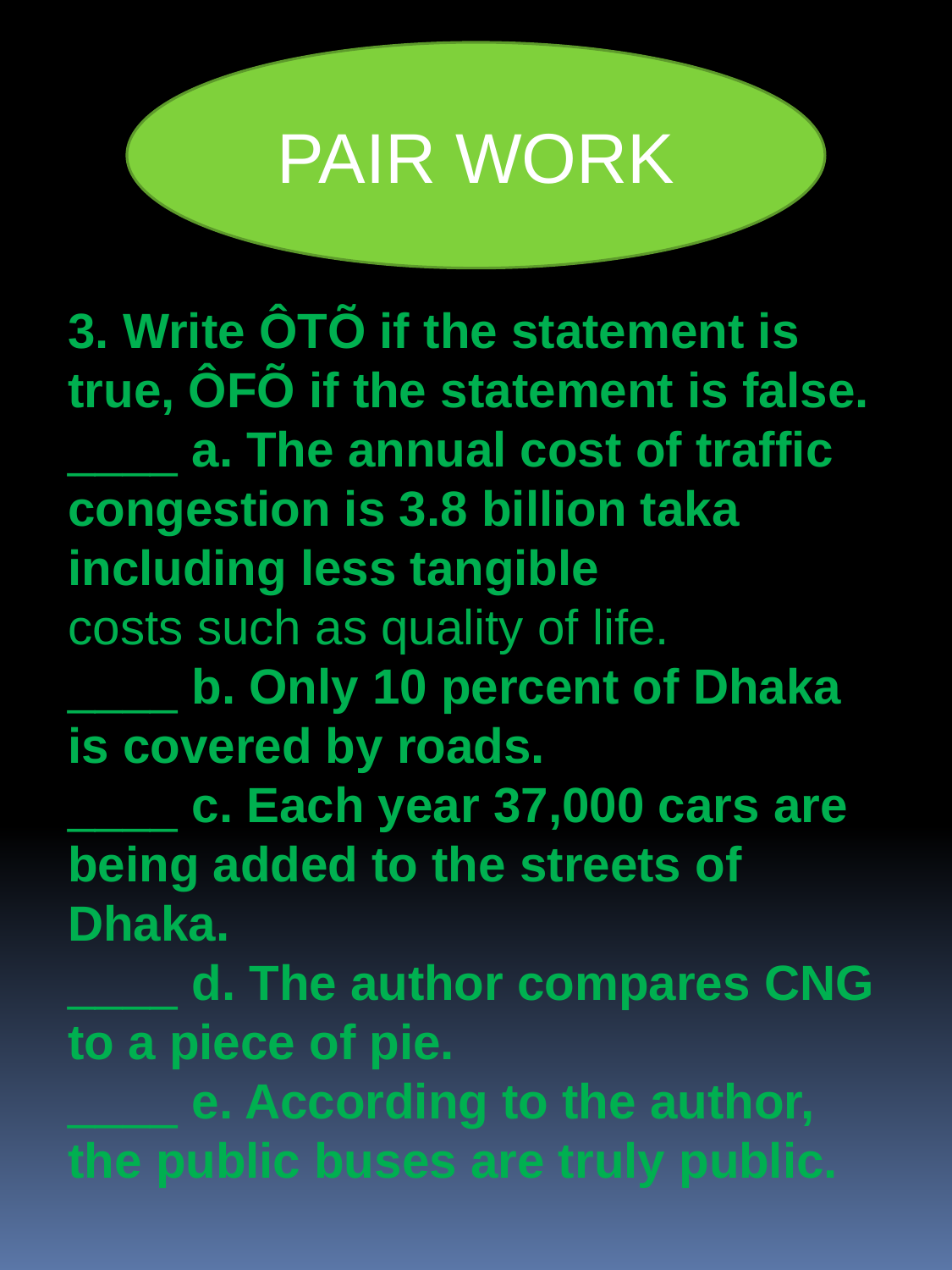

PAIR WORK
3. Write ÔTÕ if the statement is true, ÔFÕ if the statement is false.
____ a. The annual cost of traffic congestion is 3.8 billion taka including less tangible
costs such as quality of life.
____ b. Only 10 percent of Dhaka is covered by roads.
____ c. Each year 37,000 cars are being added to the streets of Dhaka.
____ d. The author compares CNG to a piece of pie.
____ e. According to the author, the public buses are truly public.